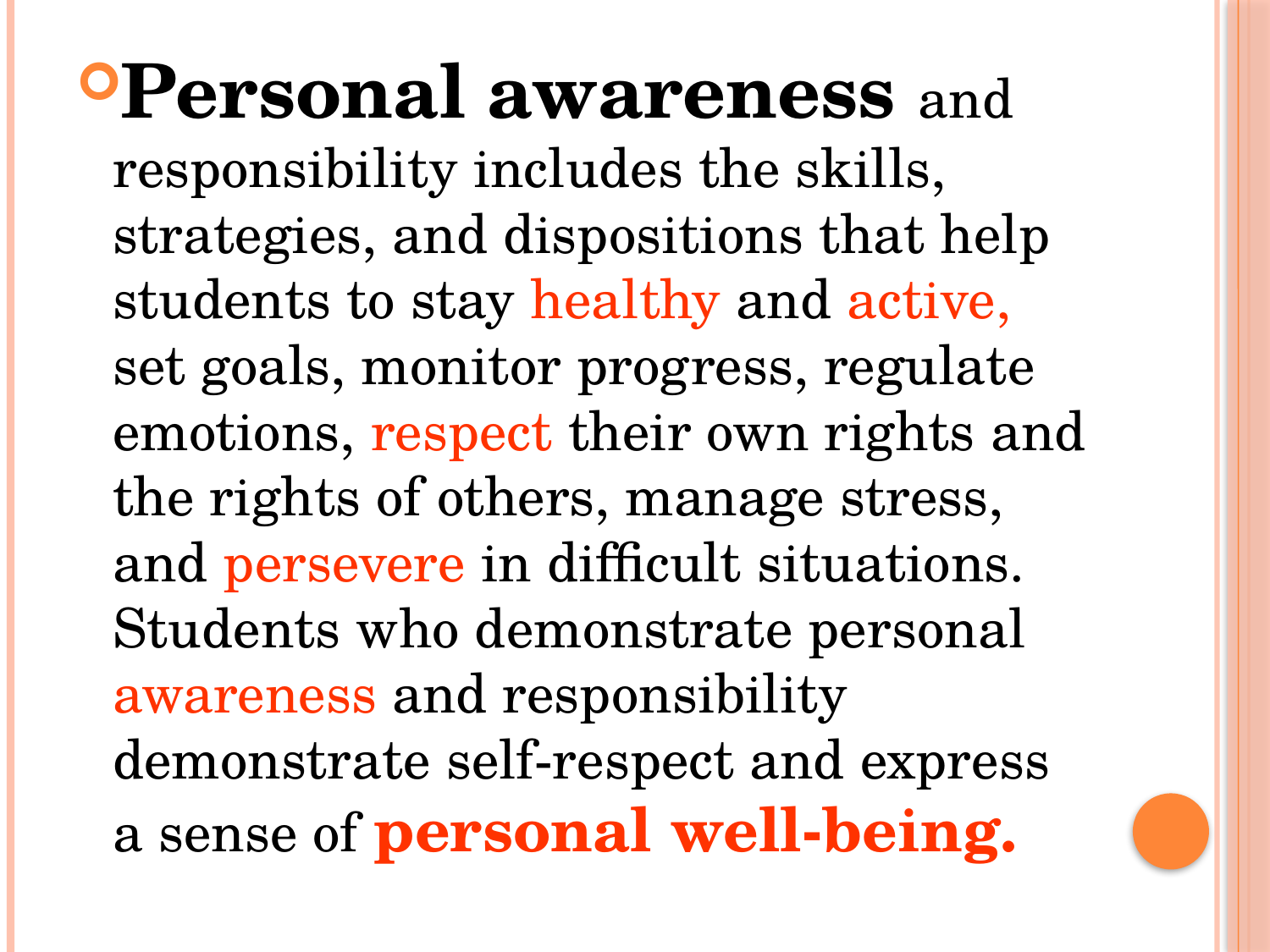

Personal awareness and responsibility includes the skills, strategies, and dispositions that help students to stay healthy and active, set goals, monitor progress, regulate emotions, respect their own rights and the rights of others, manage stress, and persevere in difficult situations. Students who demonstrate personal awareness and responsibility demonstrate self-respect and express a sense of personal well-being.
#